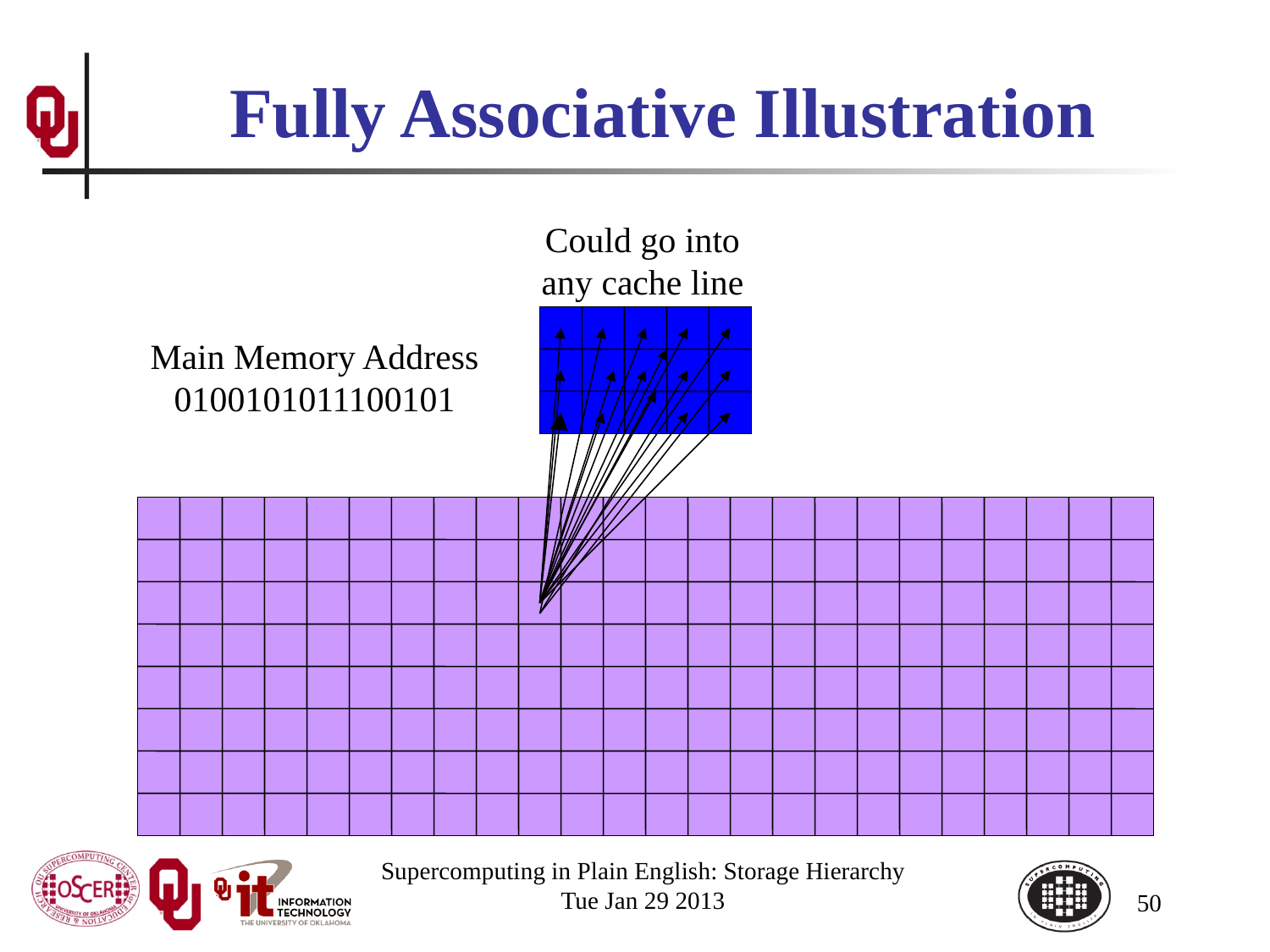

# Fully Associative Illustration

Could go into
any cache line

Main Memory Address
0100101011100101

Supercomputing in Plain English: Storage Hierarchy
Tue Jan 29 2013
50